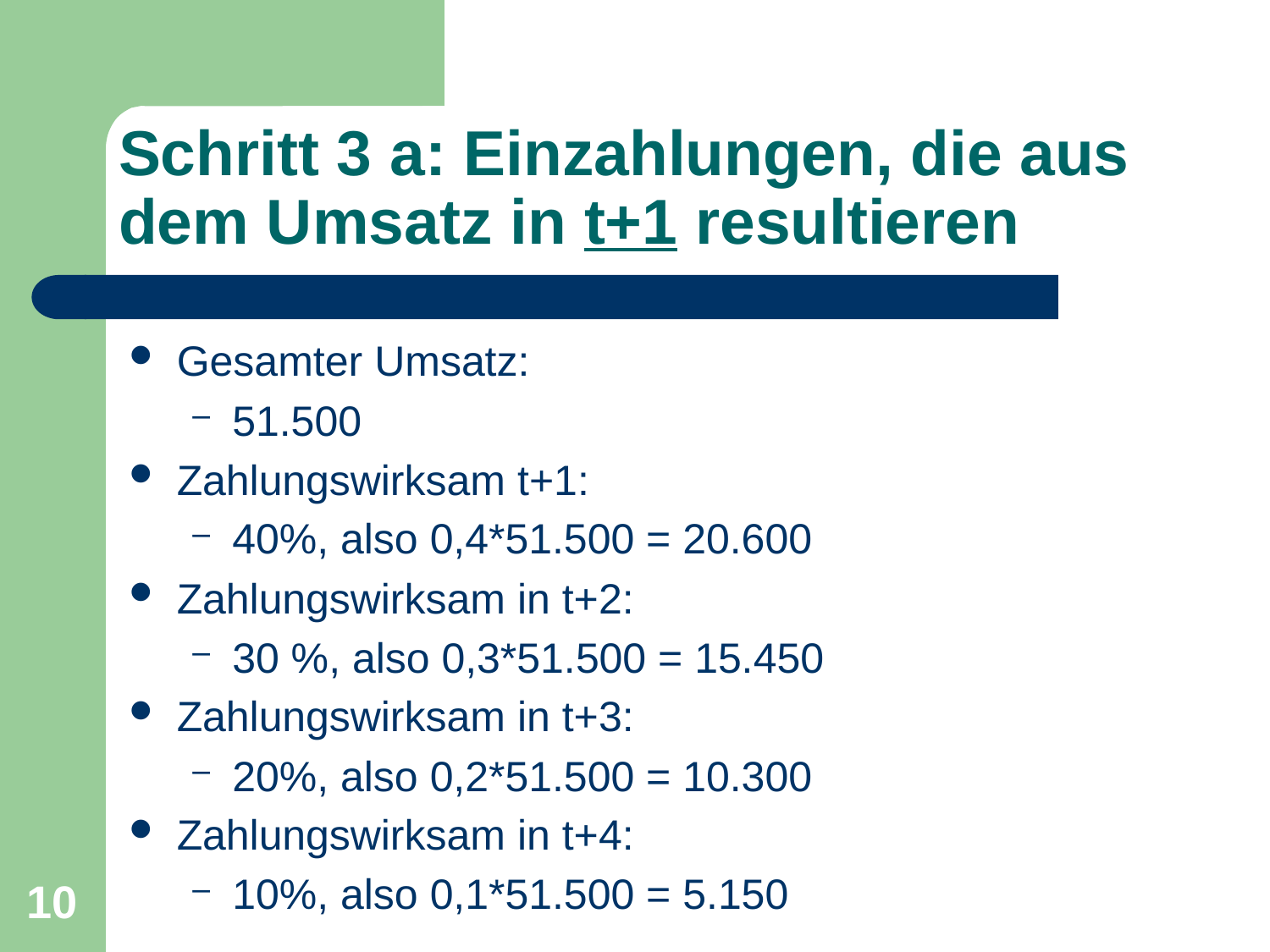

# Schritt 3 a: Einzahlungen, die aus dem Umsatz in t+1 resultieren
Gesamter Umsatz:
51.500
Zahlungswirksam t+1:
40%, also 0,4*51.500 = 20.600
Zahlungswirksam in t+2:
30 %, also 0,3*51.500 = 15.450
Zahlungswirksam in t+3:
20%, also 0,2*51.500 = 10.300
Zahlungswirksam in t+4:
10%, also 0,1*51.500 = 5.150
10